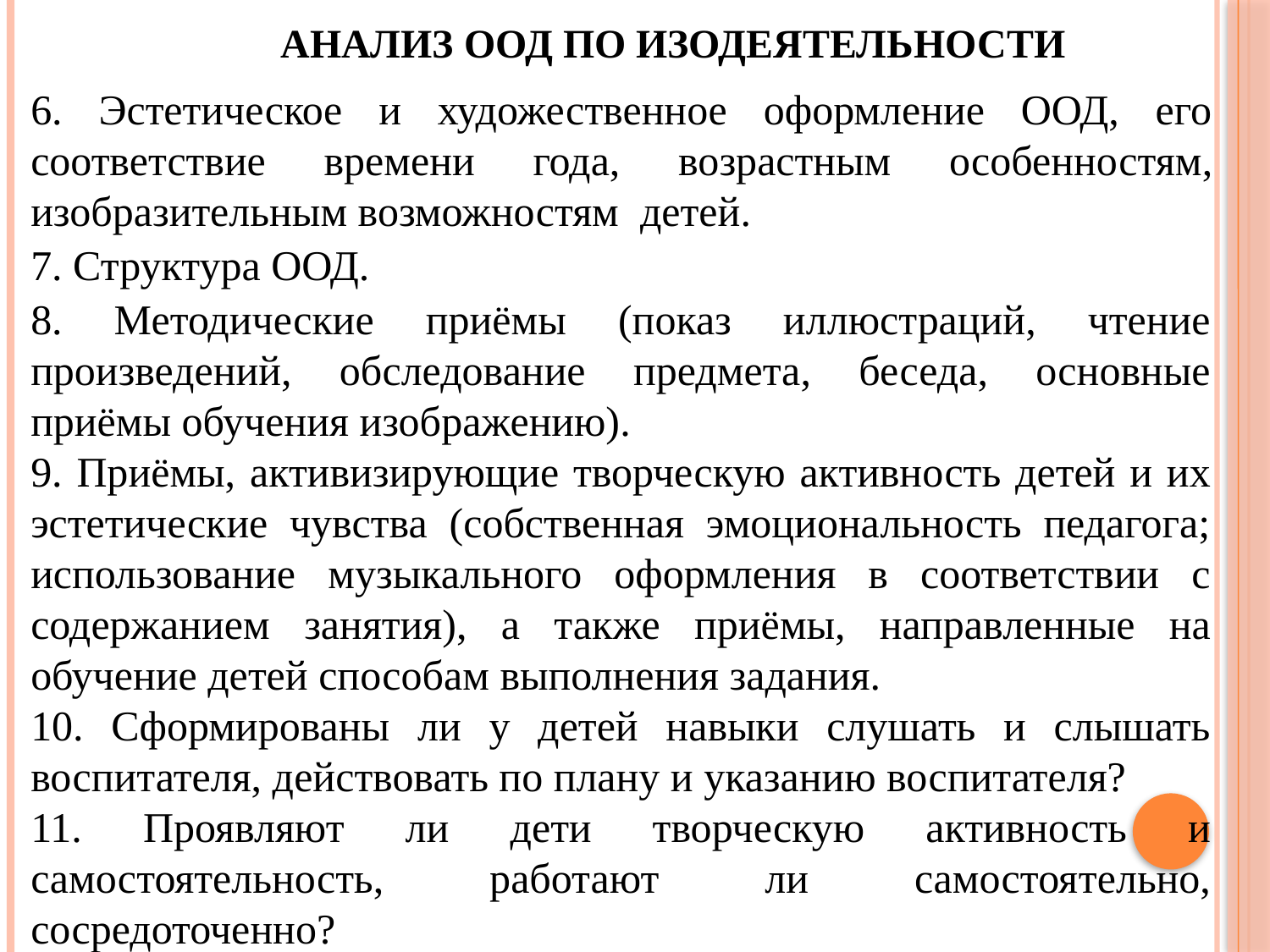

# Анализ ООД по изодеятельности
6. Эстетическое и художественное оформление ООД, его соответствие времени года, возрастным особенно­стям, изобразительным возможностям  детей.
7. Структура ООД.
8. Методические приёмы (показ иллюстраций, чтение произведений, обследование предмета, беседа, основные приёмы обучения изображению).
9. Приёмы, активизирующие творческую активность детей и их эстетические чувства (собственная эмоциональность педагога; использование музыкального оформления в соответствии с содержанием занятия), а так­же приёмы, направленные на обучение детей способам выполнения задания.
10. Сформированы ли у детей навыки слушать и слышать воспитателя, действовать по плану и указанию воспитателя?
11. Проявляют ли дети творческую активность и самостоятельность, работают ли самостоя­тельно, сосредоточенно?